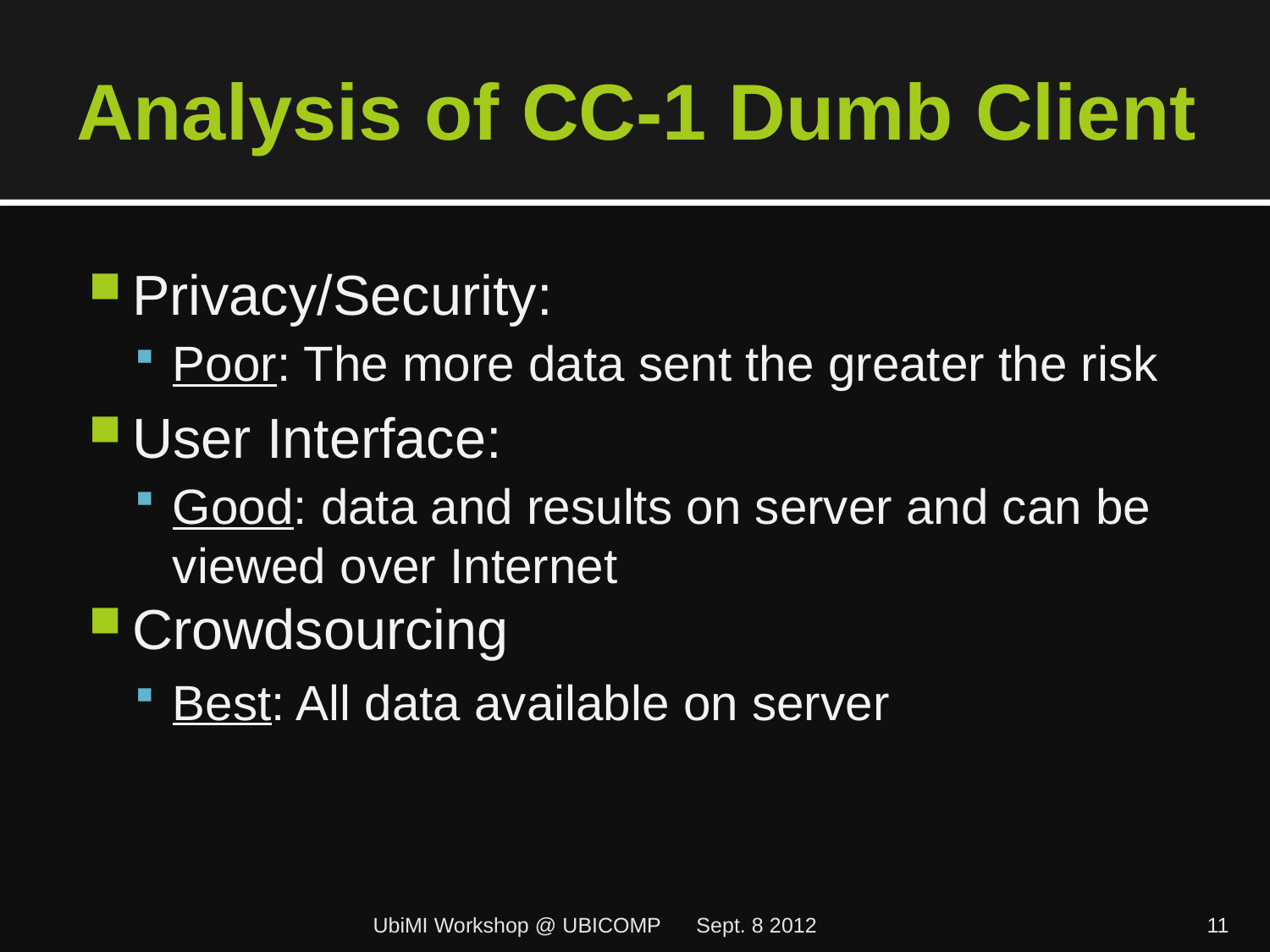

# Analysis of CC-1 Dumb Client
Privacy/Security:
Poor: The more data sent the greater the risk
User Interface:
Good: data and results on server and can be viewed over Internet
Crowdsourcing
Best: All data available on server
UbiMI Workshop @ UBICOMP      Sept. 8 2012
11